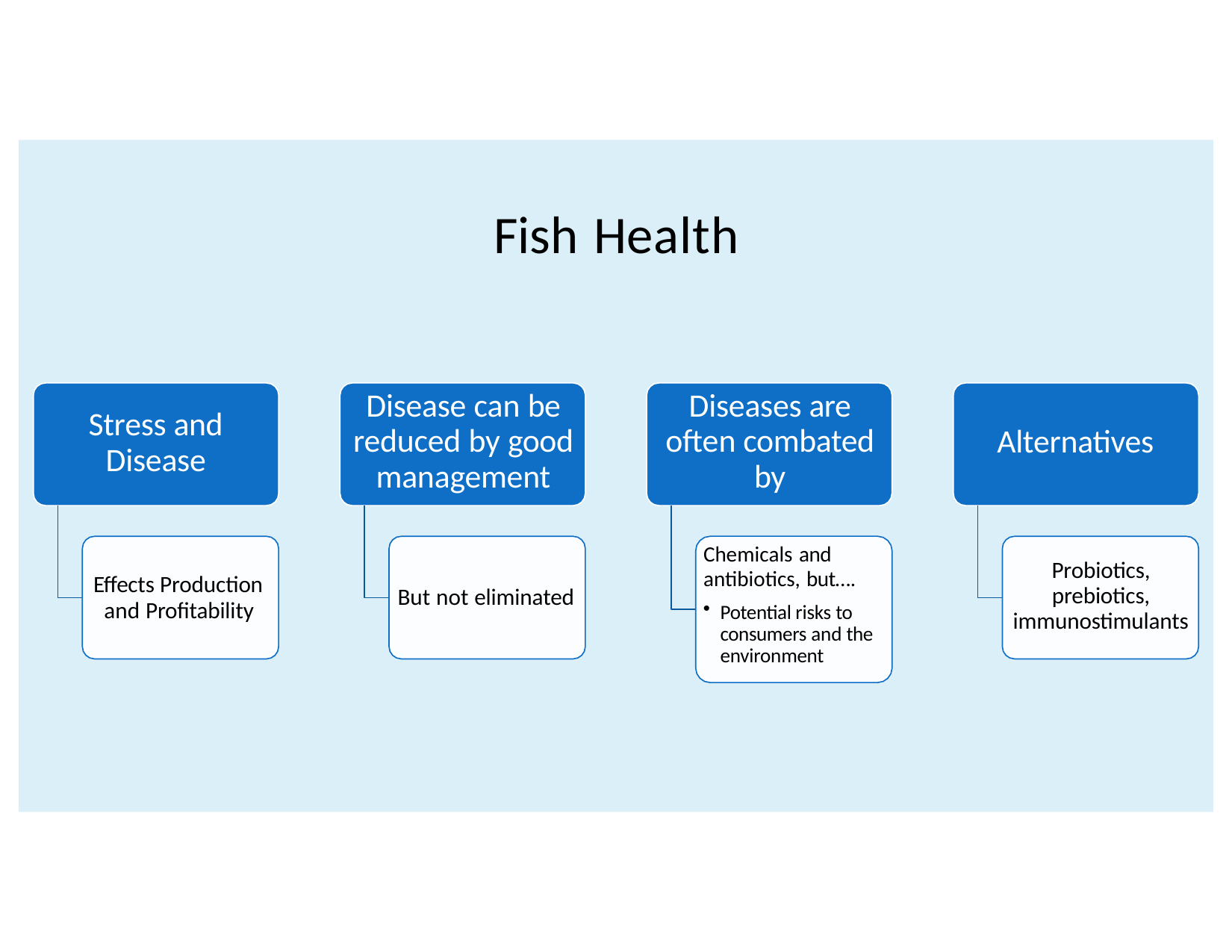

# Fish Health

Disease can be reduced by good management
Diseases are often combated by
Stress and Disease
Alternatives

Chemicals and antibiotics, but….
Potential risks to consumers and the environment
Probiotics, prebiotics, immunostimulants
Effects Production and Profitability
But not eliminated